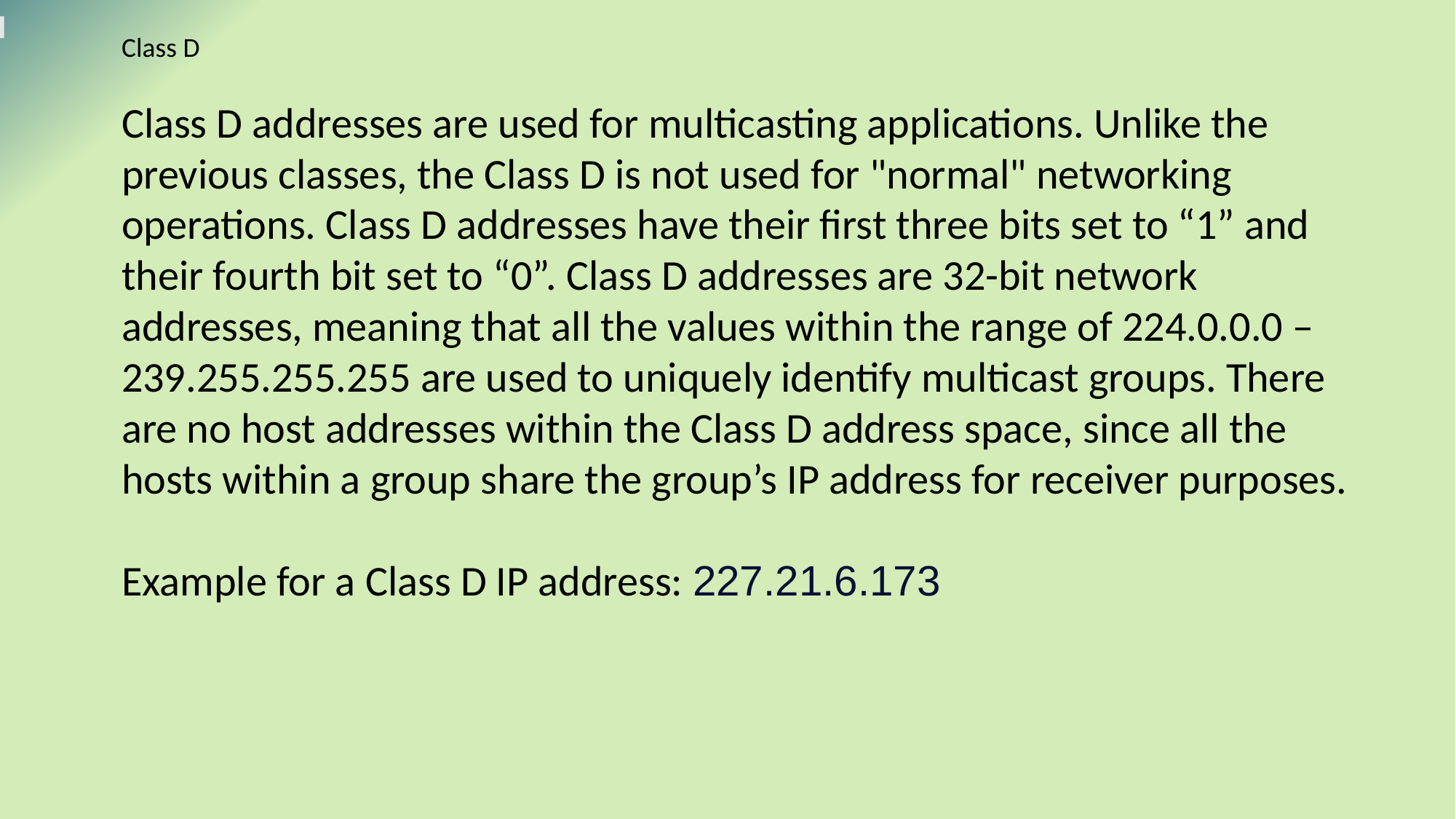

Class D

Class D addresses are used for multicasting applications. Unlike the previous classes, the Class D is not used for "normal" networking operations. Class D addresses have their first three bits set to “1” and their fourth bit set to “0”. Class D addresses are 32-bit network addresses, meaning that all the values within the range of 224.0.0.0 – 239.255.255.255 are used to uniquely identify multicast groups. There are no host addresses within the Class D address space, since all the hosts within a group share the group’s IP address for receiver purposes.

Example for a Class D IP address: 227.21.6.173